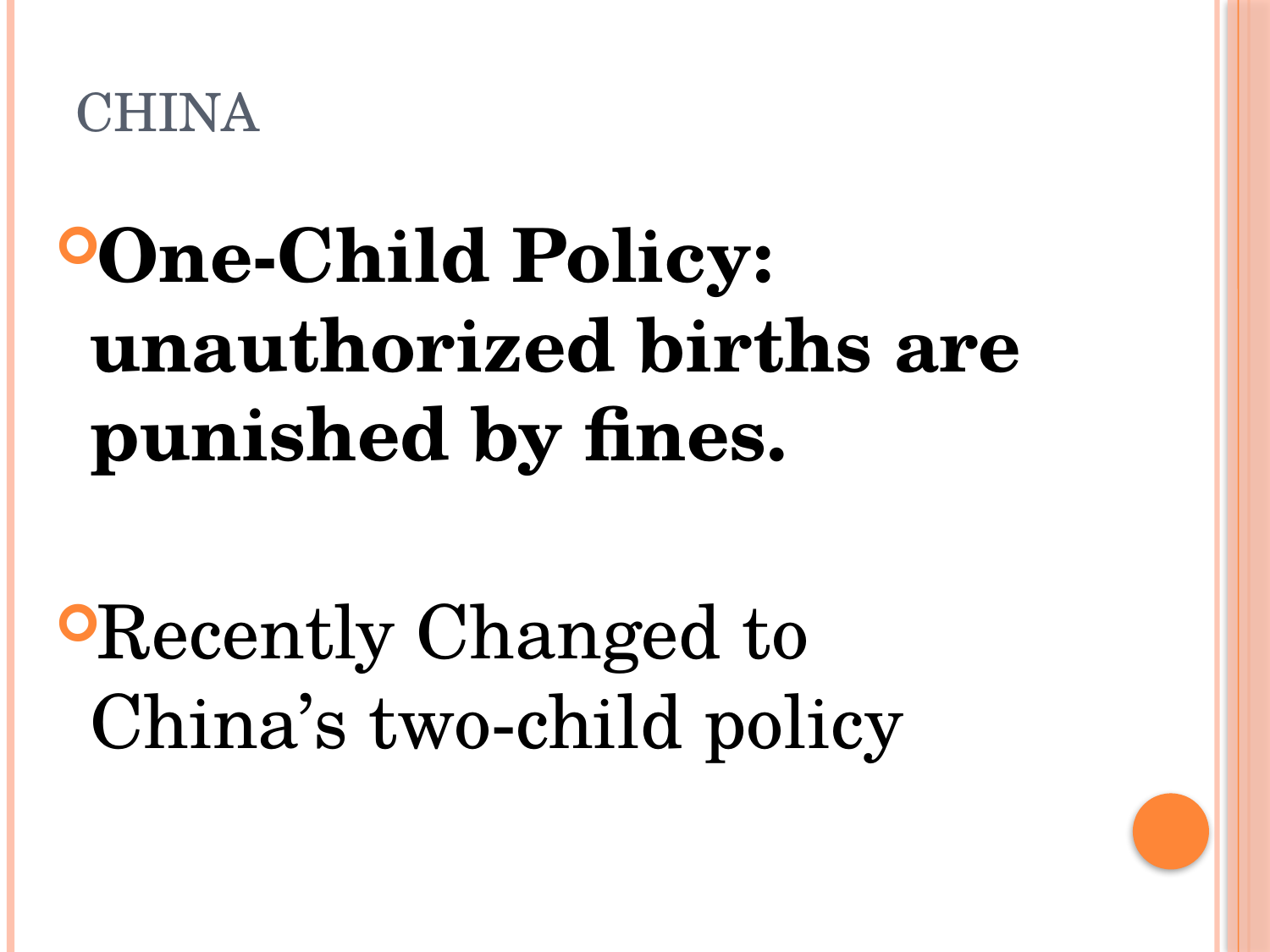

# China
One-Child Policy:  unauthorized births are punished by fines.

Recently Changed to China’s two-child policy